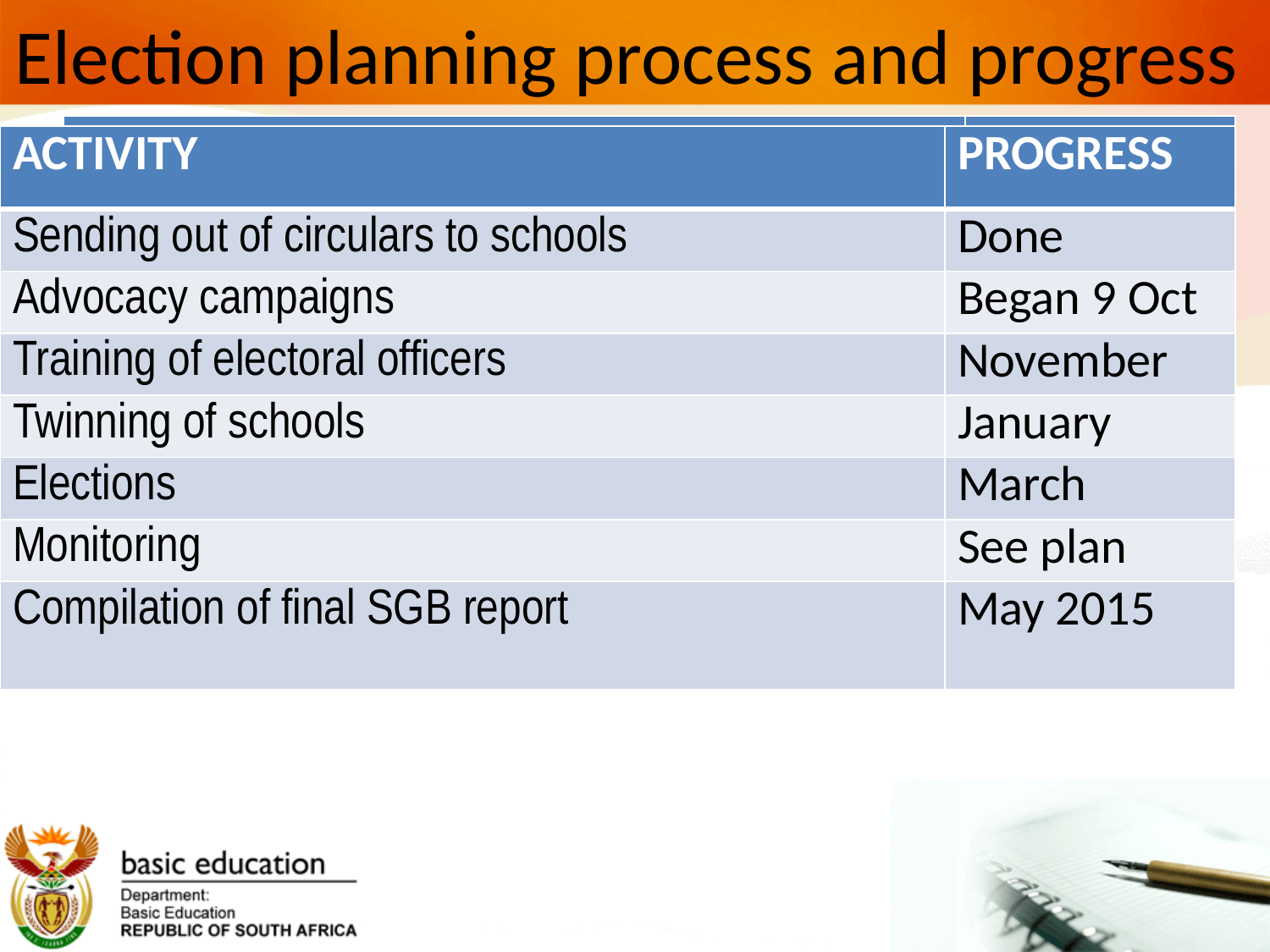

# Election planning process and progress
| ACTIVITY | PROGRESS |
| --- | --- |
| Sending out of circulars to schools | Done |
| Advocacy campaigns | done |
| Training of electoral officers | done |
| Twinning of schools | done |
| Elections | Done |
| Monitoring | done |
| Compilation of final SGB report | done |
| ACTIVITY | PROGRESS |
| --- | --- |
| Sending out of circulars to schools | Done |
| Advocacy campaigns | Began 9 Oct |
| Training of electoral officers | November |
| Twinning of schools | January |
| Elections | March |
| Monitoring | See plan |
| Compilation of final SGB report | May 2015 |